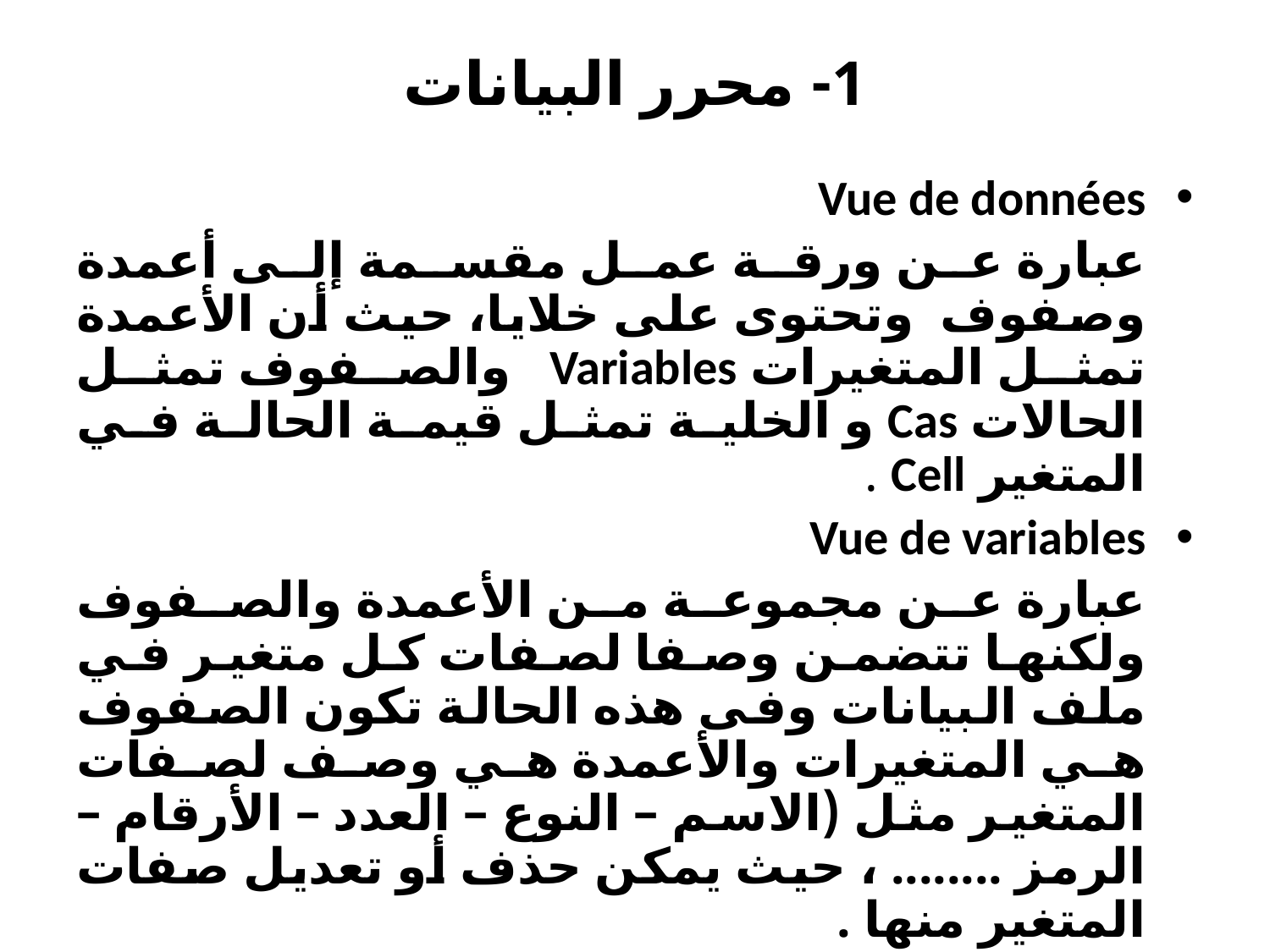

# 1- محرر البيانات
Vue de données
		عبارة عن ورقة عمل مقسمة إلى أعمدة وصفوف  وتحتوى على خلايا، حيث أن الأعمدة تمثل المتغيرات Variables   والصفوف تمثل الحالات Cas و الخلية تمثل قيمة الحالة في المتغير Cell .
Vue de variables
  		عبارة عن مجموعة من الأعمدة والصفوف ولكنها تتضمن وصفا لصفات كل متغير في ملف البيانات وفى هذه الحالة تكون الصفوف هي المتغيرات والأعمدة هي وصف لصفات المتغير مثل (الاسم – النوع – العدد – الأرقام – الرمز ........ ، حيث يمكن حذف أو تعديل صفات المتغير منها .